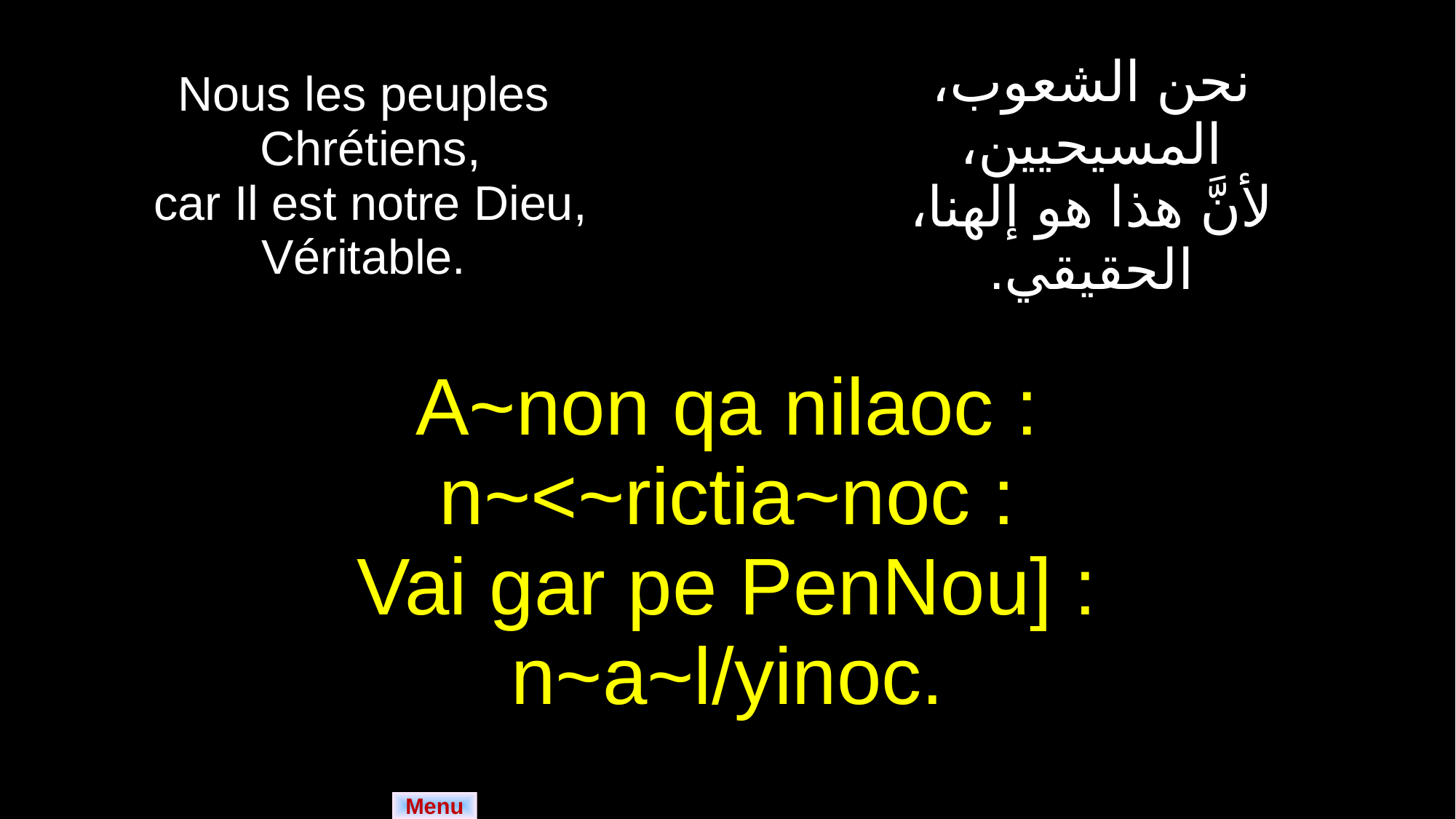

| Nous les peuples Chrétiens, car Il est notre Dieu, Véritable. | نحن الشعوب، المسيحيين، لأنَّ هذا هو إلهنا، الحقيقي. |
| --- | --- |
| A~non qa nilaoc : n~<~rictia~noc : Vai gar pe PenNou] : n~a~l/yinoc. |  |